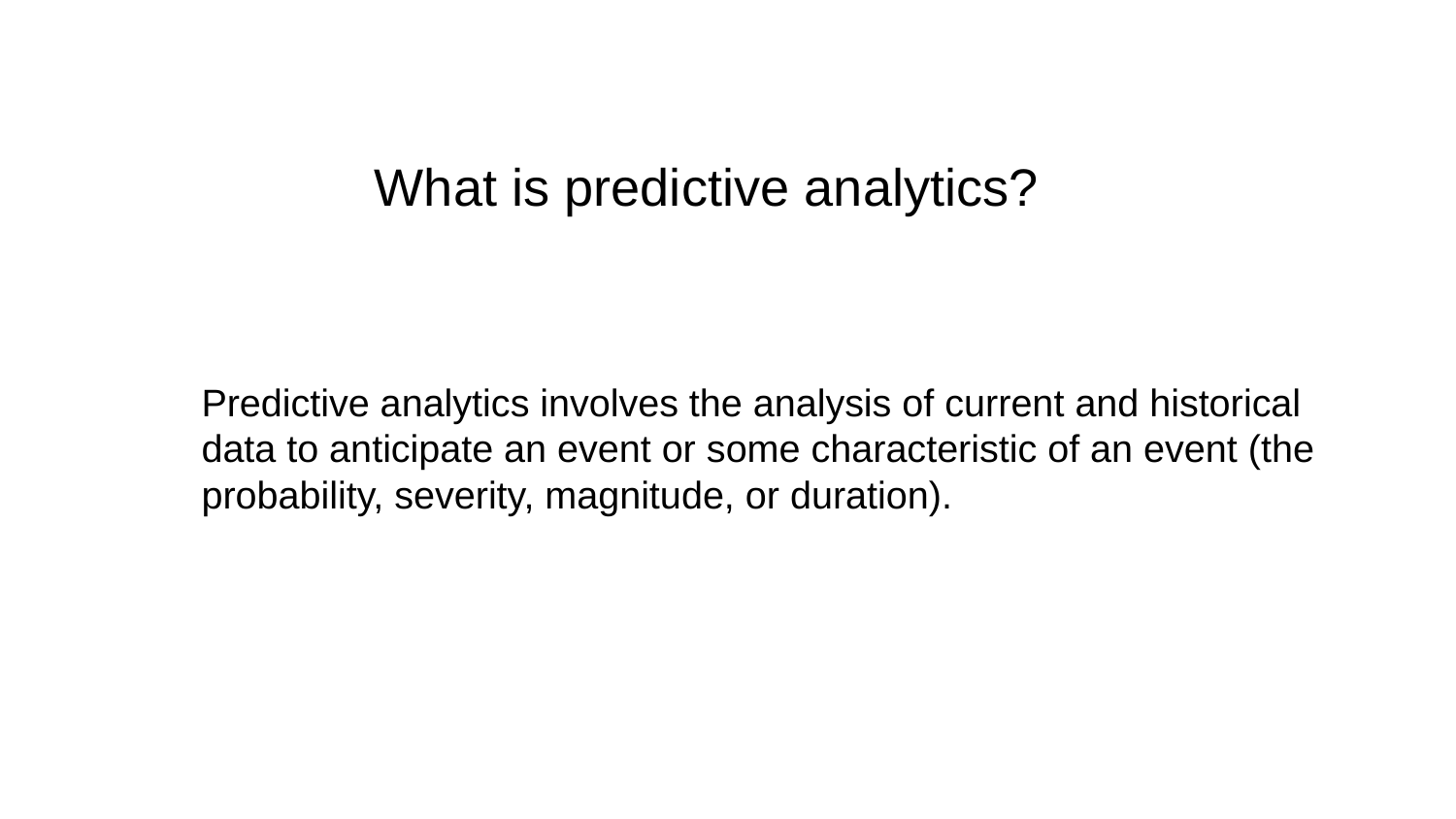

# What is predictive analytics?

Predictive analytics involves the analysis of current and historical data to anticipate an event or some characteristic of an event (the probability, severity, magnitude, or duration).